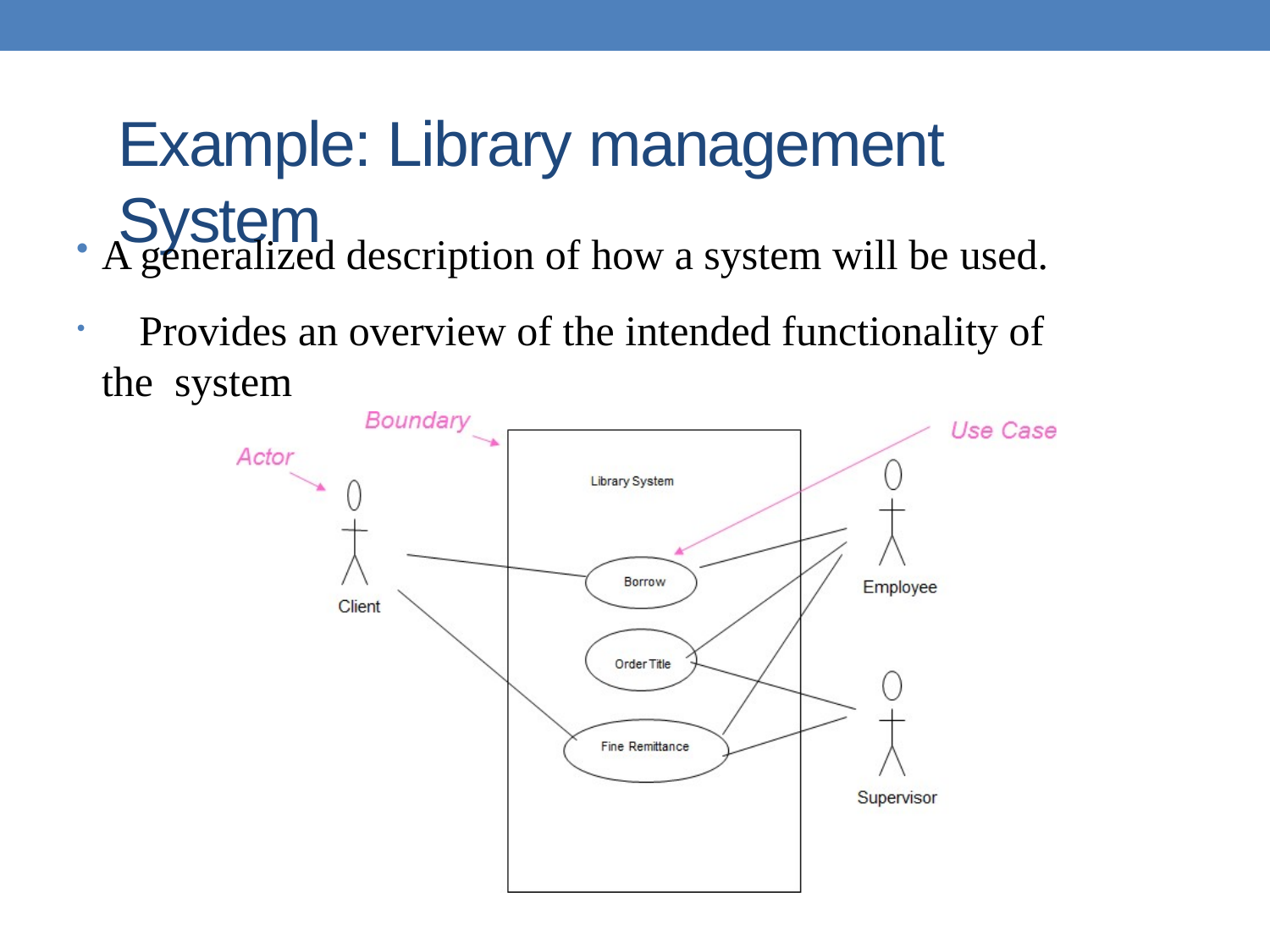

# Example: Library management System
A generalized description of how a system will be used.
	Provides an overview of the intended functionality of the  system